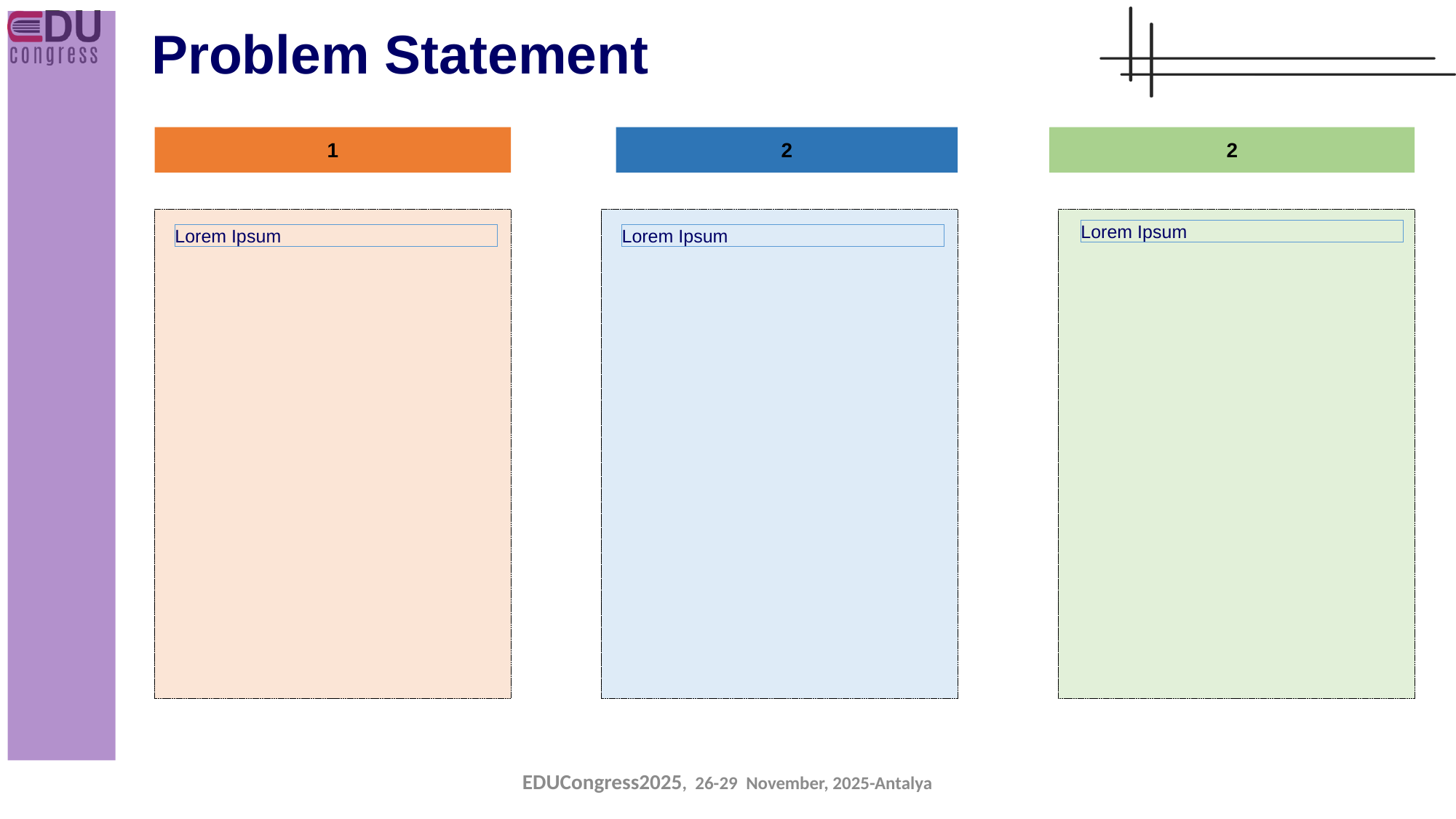

Problem Statement

1

2

2

Lorem Ipsum
Lorem Ipsum
Lorem Ipsum
EDUCongress2025,  26-29  November, 2025-Antalya